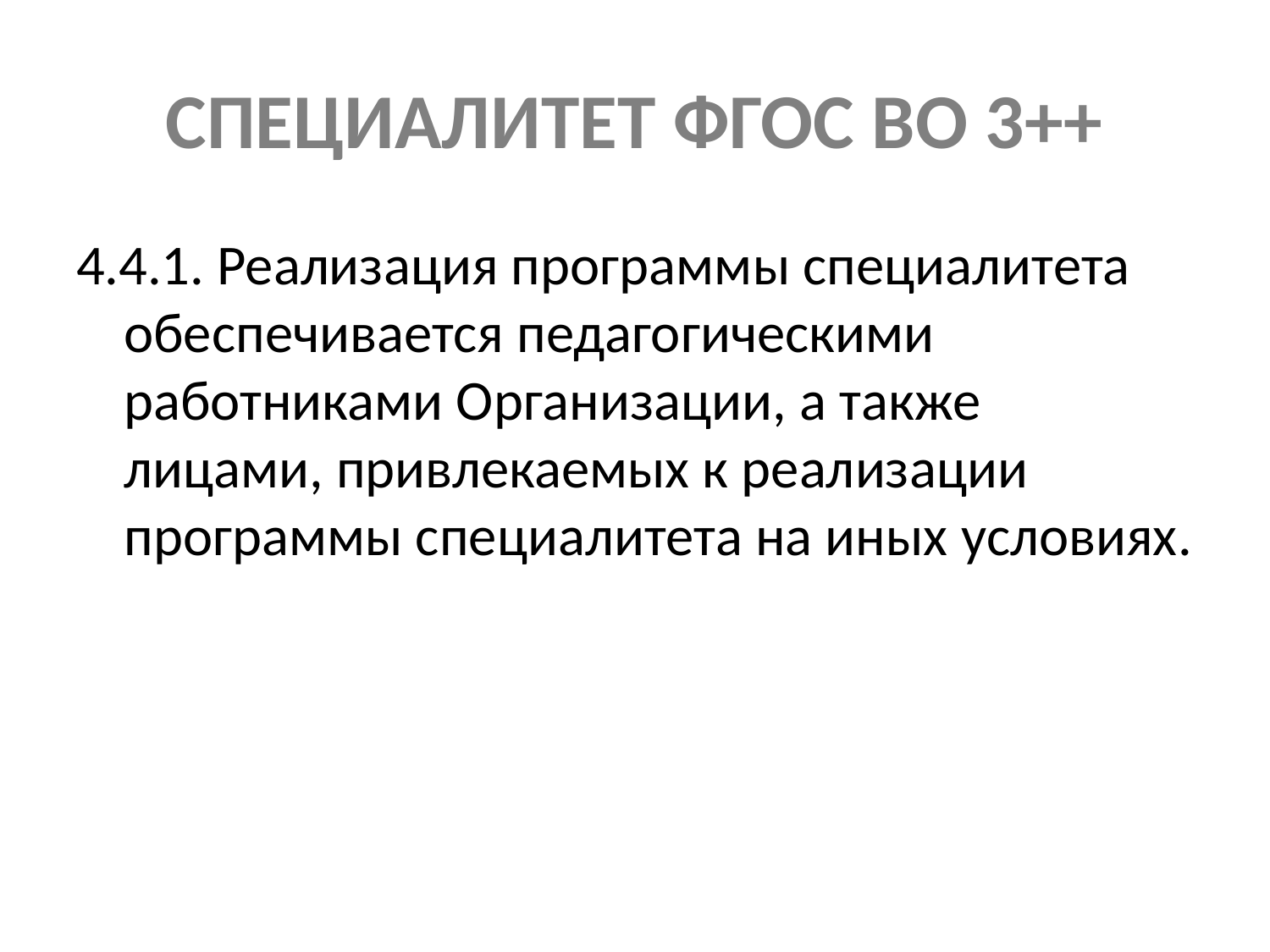

# СПЕЦИАЛИТЕТ ФГОС ВО 3++
4.4.1. Реализация программы специалитета обеспечивается педагогическими работниками Организации, а также лицами, привлекаемых к реализации программы специалитета на иных условиях.